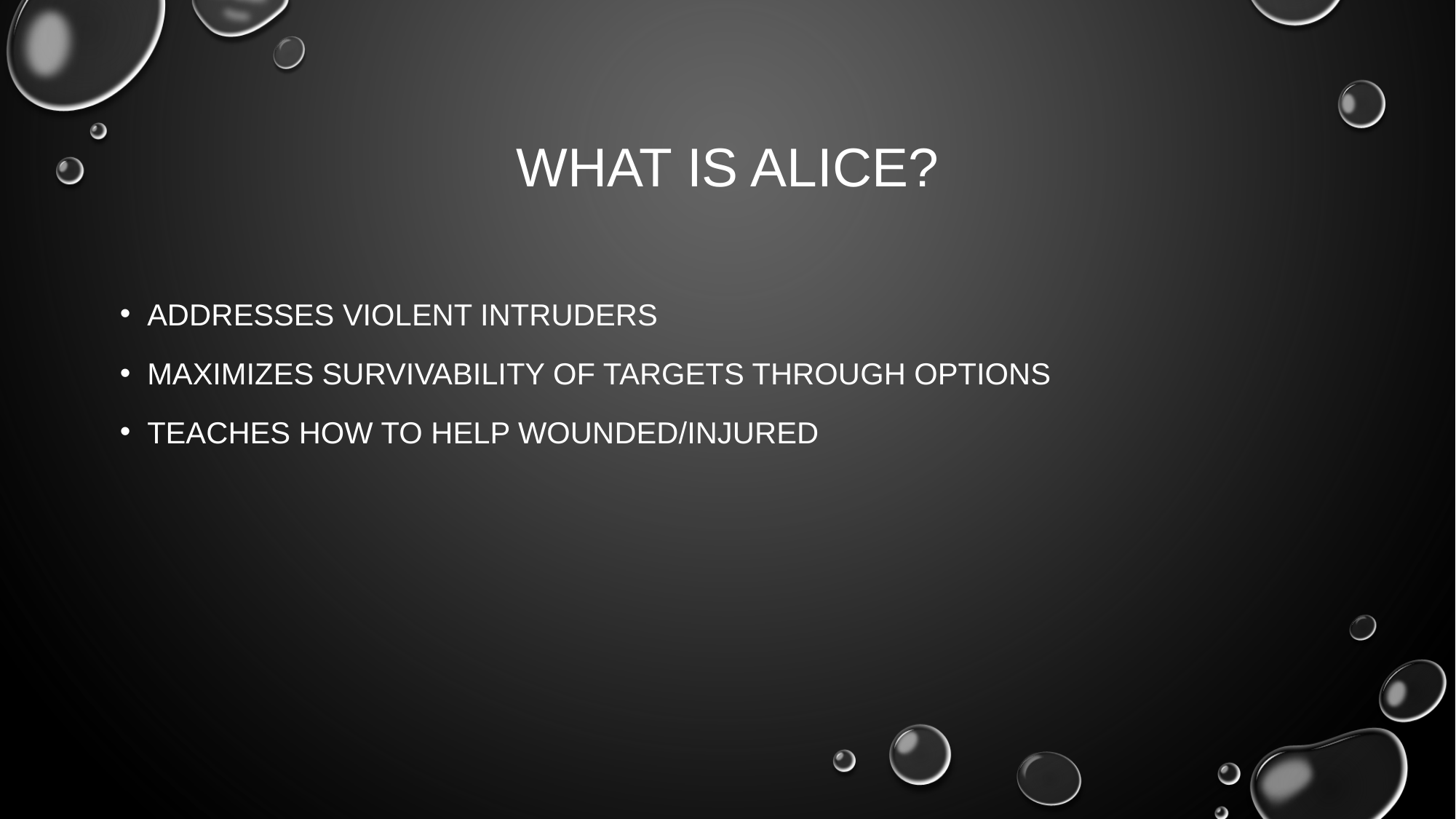

# What is ALICE?
Addresses violent intruders
Maximizes survivability of targets through options
Teaches how to help wounded/injured